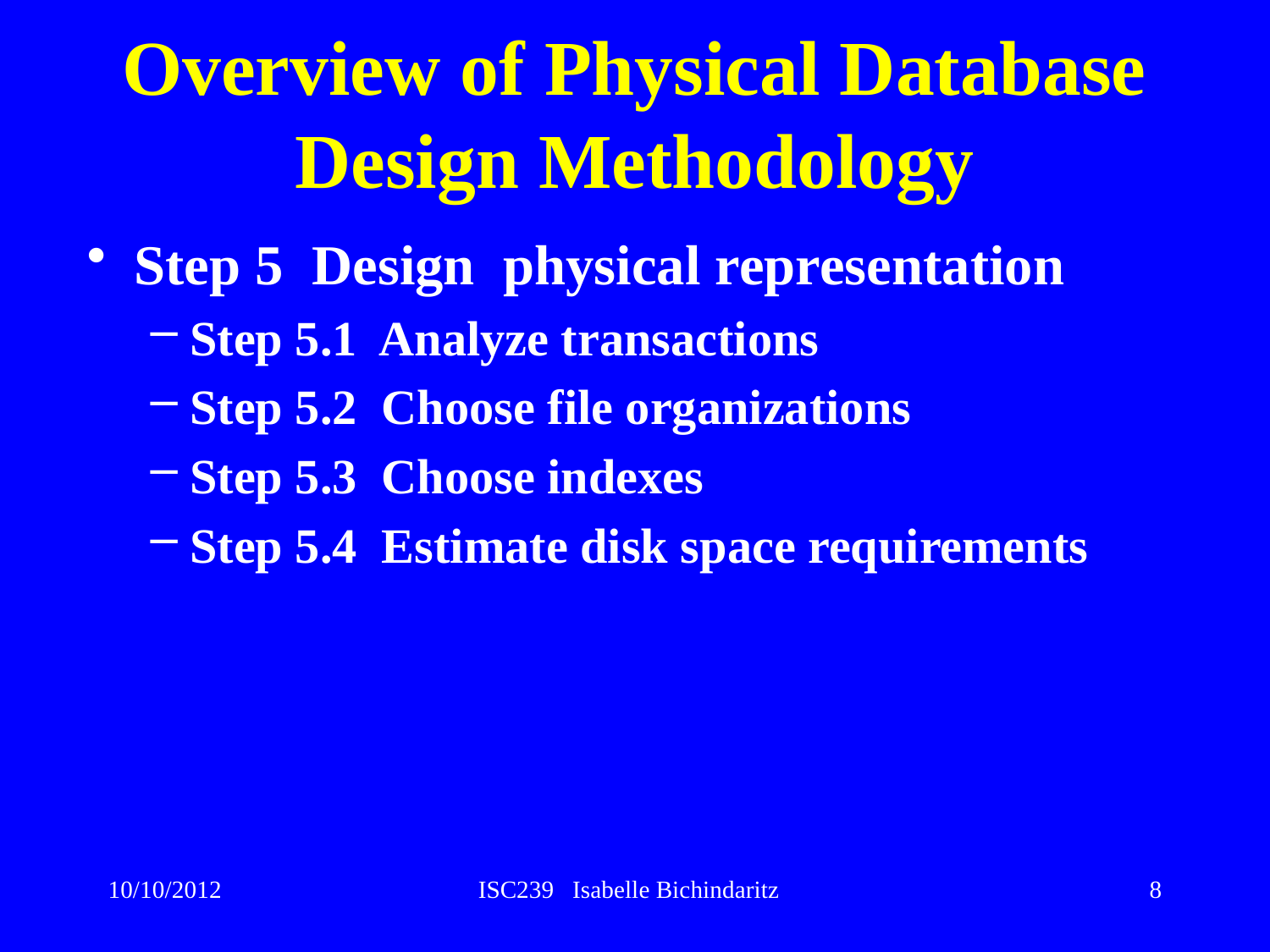

# Overview of Physical Database Design Methodology
Step 5  Design  physical representation
Step 5.1  Analyze transactions
Step 5.2  Choose file organizations
Step 5.3  Choose indexes
Step 5.4  Estimate disk space requirements
10/10/2012
ISC239   Isabelle Bichindaritz
8